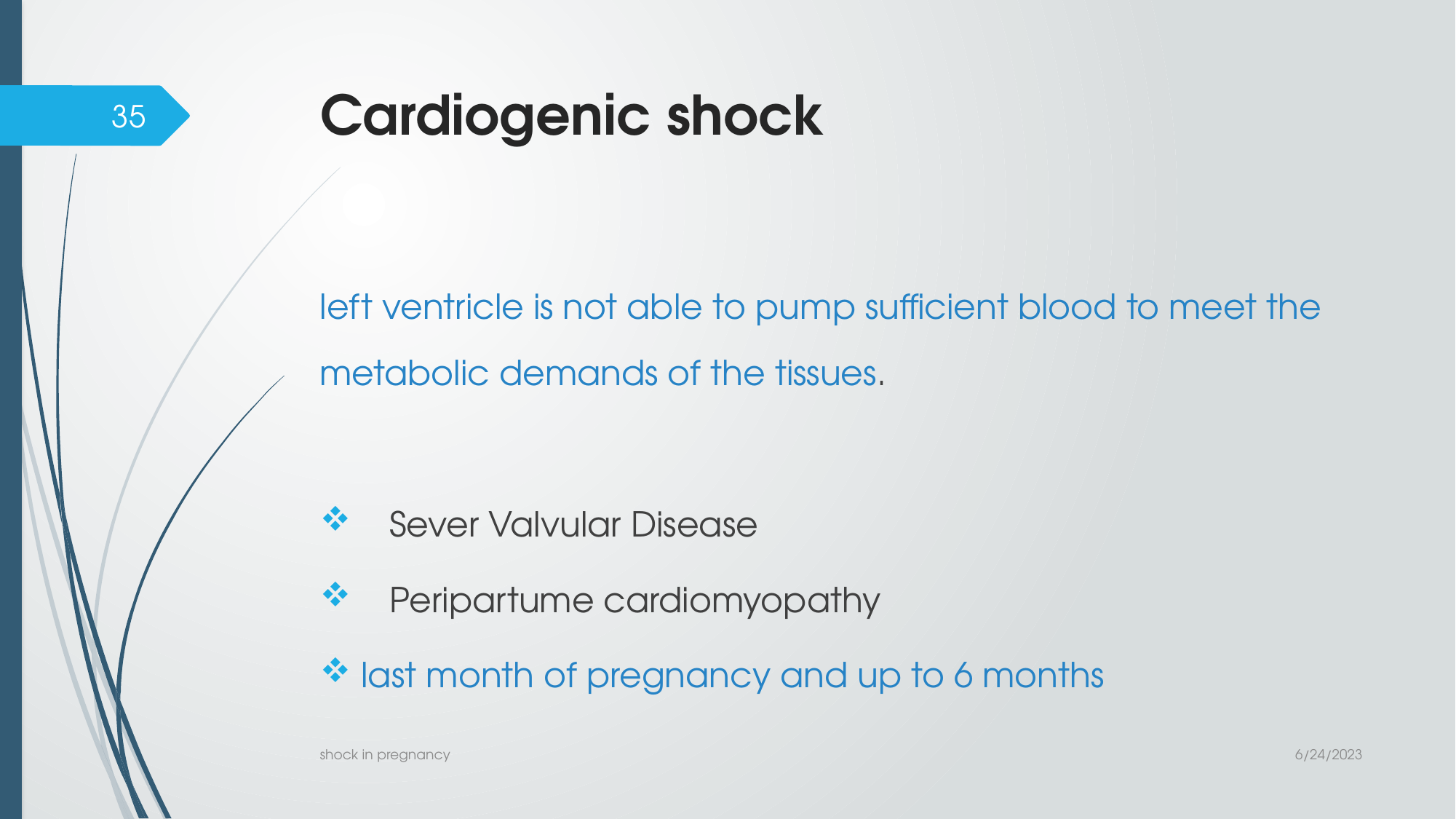

# Cardiogenic shock
35
left ventricle is not able to pump sufficient blood to meet the metabolic demands of the tissues.

   Sever Valvular Disease
   Peripartume cardiomyopathy
last month of pregnancy and up to 6 months

6/24/2023
shock in pregnancy